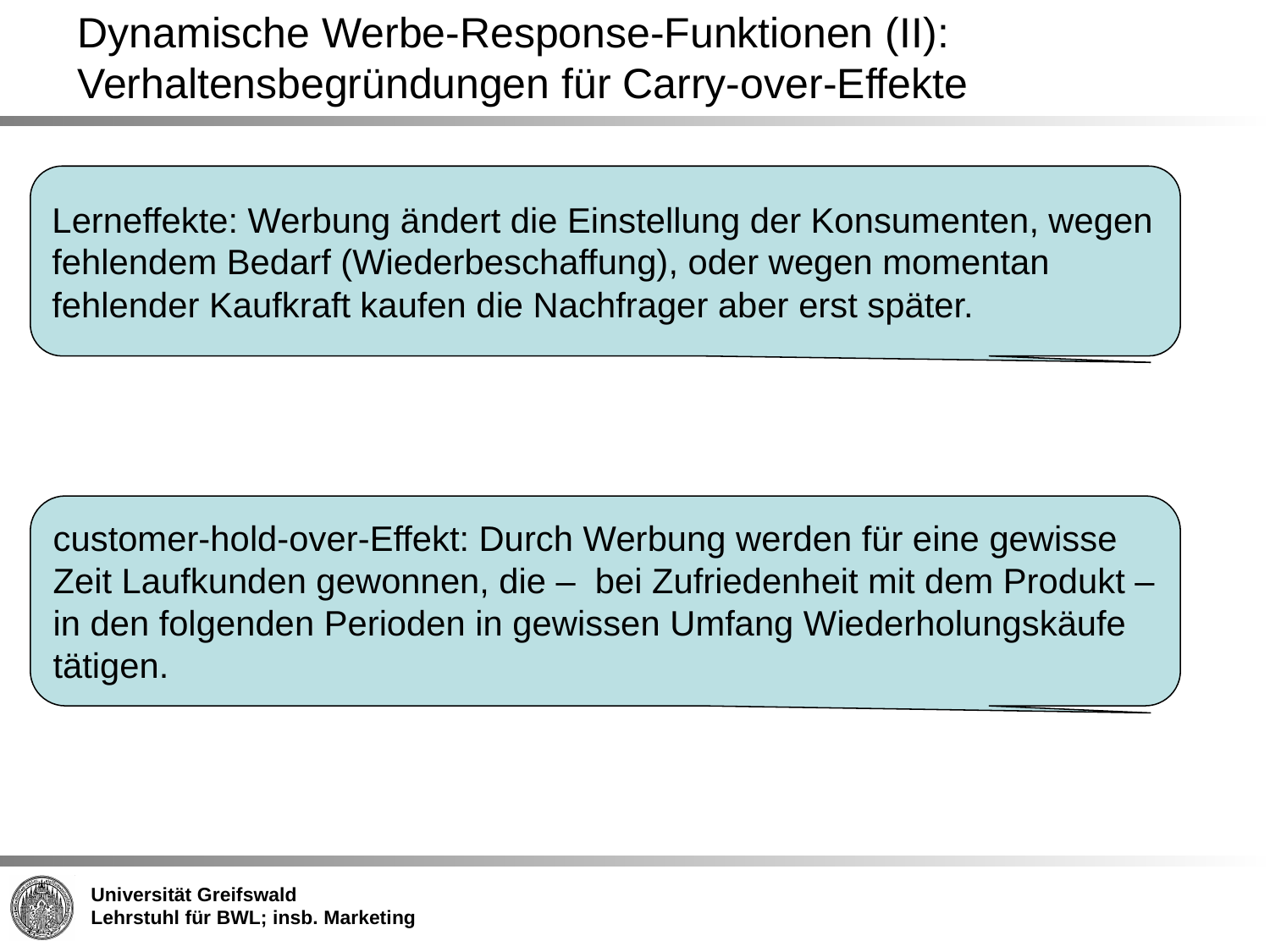

# Dynamische Werbe-Response-Funktionen (II): Verhaltensbegründungen für Carry-over-Effekte
Lerneffekte: Werbung ändert die Einstellung der Konsumenten, wegen fehlendem Bedarf (Wiederbeschaffung), oder wegen momentan fehlender Kaufkraft kaufen die Nachfrager aber erst später.
customer-hold-over-Effekt: Durch Werbung werden für eine gewisse Zeit Laufkunden gewonnen, die –  bei Zufriedenheit mit dem Produkt – in den folgenden Perioden in gewissen Umfang Wiederholungskäufe tätigen.